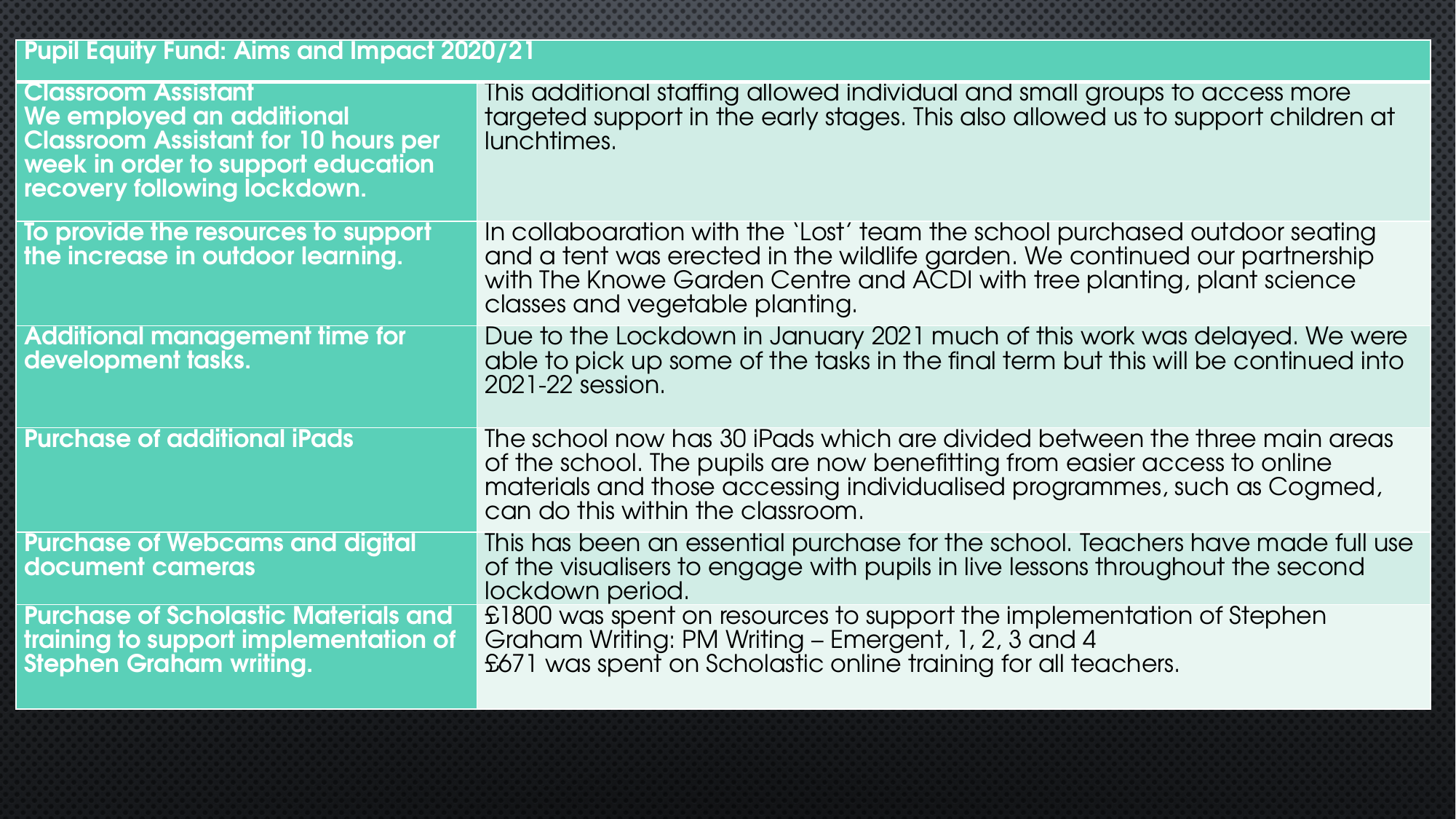

| Pupil Equity Fund: Aims and Impact 2020/21 |  |
| --- | --- |
| Classroom Assistant We employed an additional Classroom Assistant for 10 hours per week in order to support education recovery following lockdown. | This additional staffing allowed individual and small groups to access more targeted support in the early stages. This also allowed us to support children at lunchtimes. |
| To provide the resources to support the increase in outdoor learning. | In collaboaration with the ‘Lost’ team the school purchased outdoor seating and a tent was erected in the wildlife garden. We continued our partnership with The Knowe Garden Centre and ACDI with tree planting, plant science classes and vegetable planting. |
| Additional management time for development tasks. | Due to the Lockdown in January 2021 much of this work was delayed. We were able to pick up some of the tasks in the final term but this will be continued into 2021-22 session. |
| Purchase of additional iPads | The school now has 30 iPads which are divided between the three main areas of the school. The pupils are now benefitting from easier access to online materials and those accessing individualised programmes, such as Cogmed, can do this within the classroom. |
| Purchase of Webcams and digital document cameras | This has been an essential purchase for the school. Teachers have made full use of the visualisers to engage with pupils in live lessons throughout the second lockdown period. |
| Purchase of Scholastic Materials and training to support implementation of Stephen Graham writing. | £1800 was spent on resources to support the implementation of Stephen Graham Writing: PM Writing – Emergent, 1, 2, 3 and 4 £671 was spent on Scholastic online training for all teachers. |